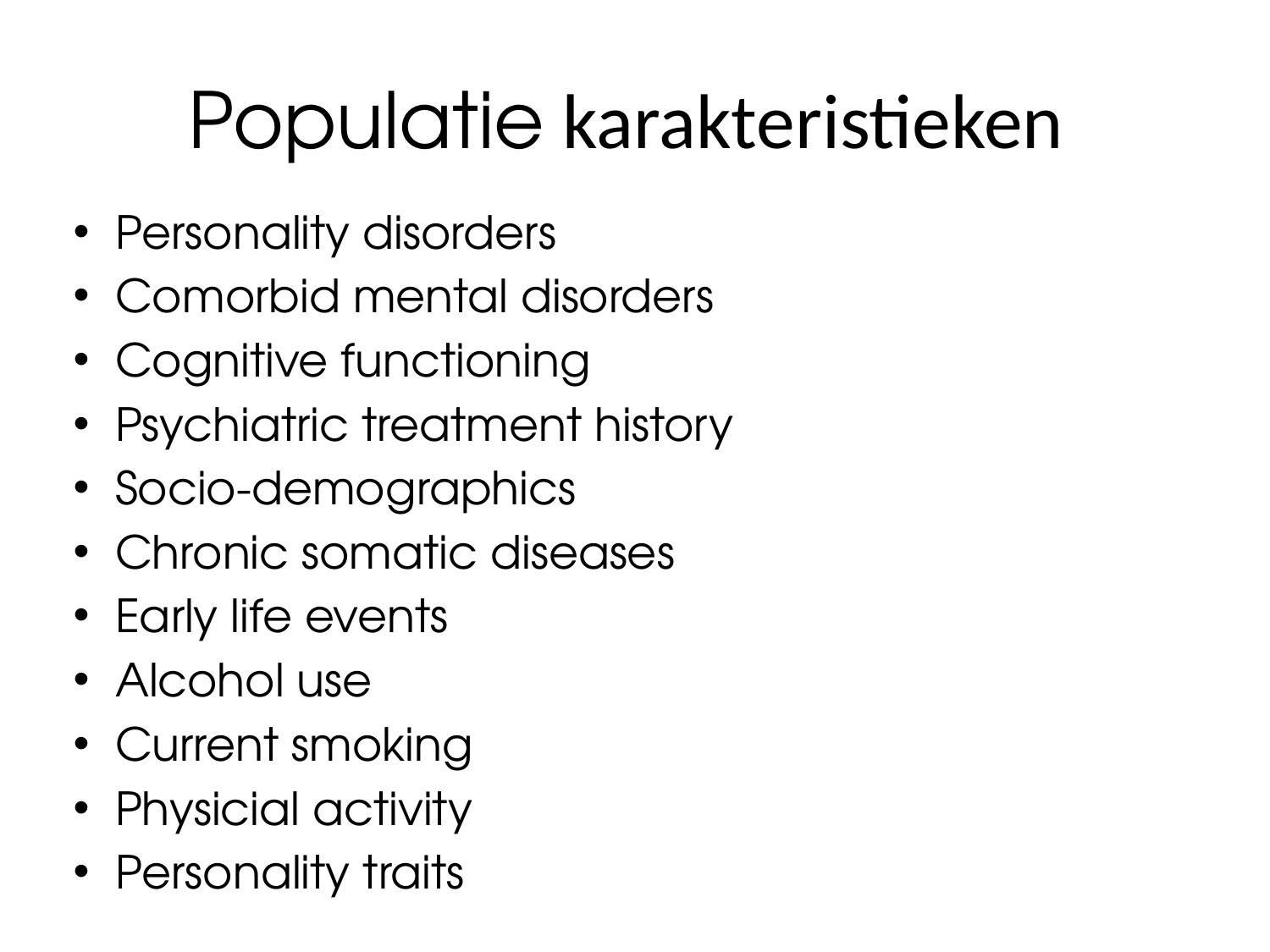

# Populatie karakteristieken
Personality disorders
Comorbid mental disorders
Cognitive functioning
Psychiatric treatment history
Socio-demographics
Chronic somatic diseases
Early life events
Alcohol use
Current smoking
Physicial activity
Personality traits